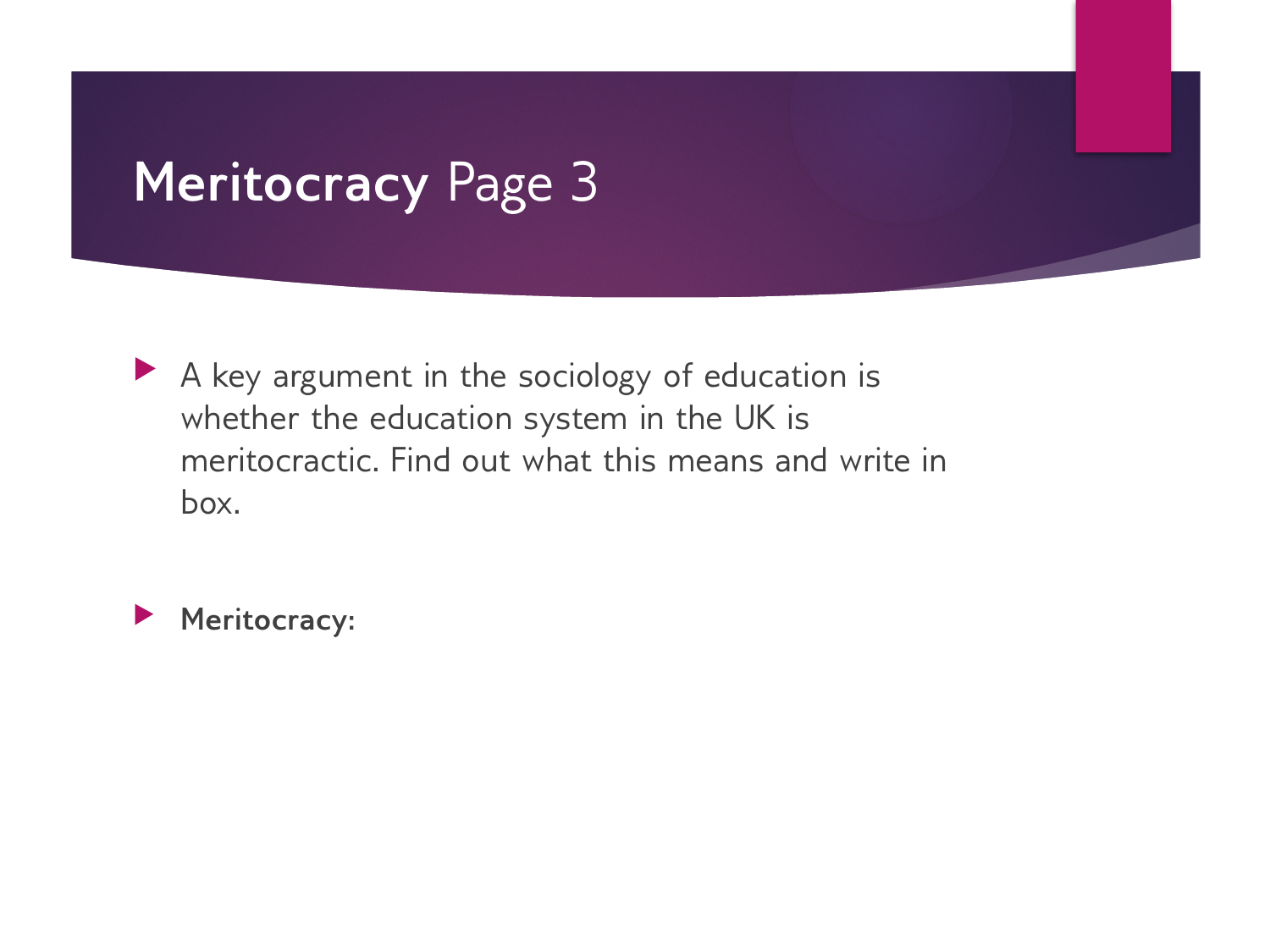

Page 3 of booklet
# Meritocracy Page 3
A key argument in the sociology of education is whether the education system in the UK is meritocractic. Find out what this means and write in box.

Meritocracy: